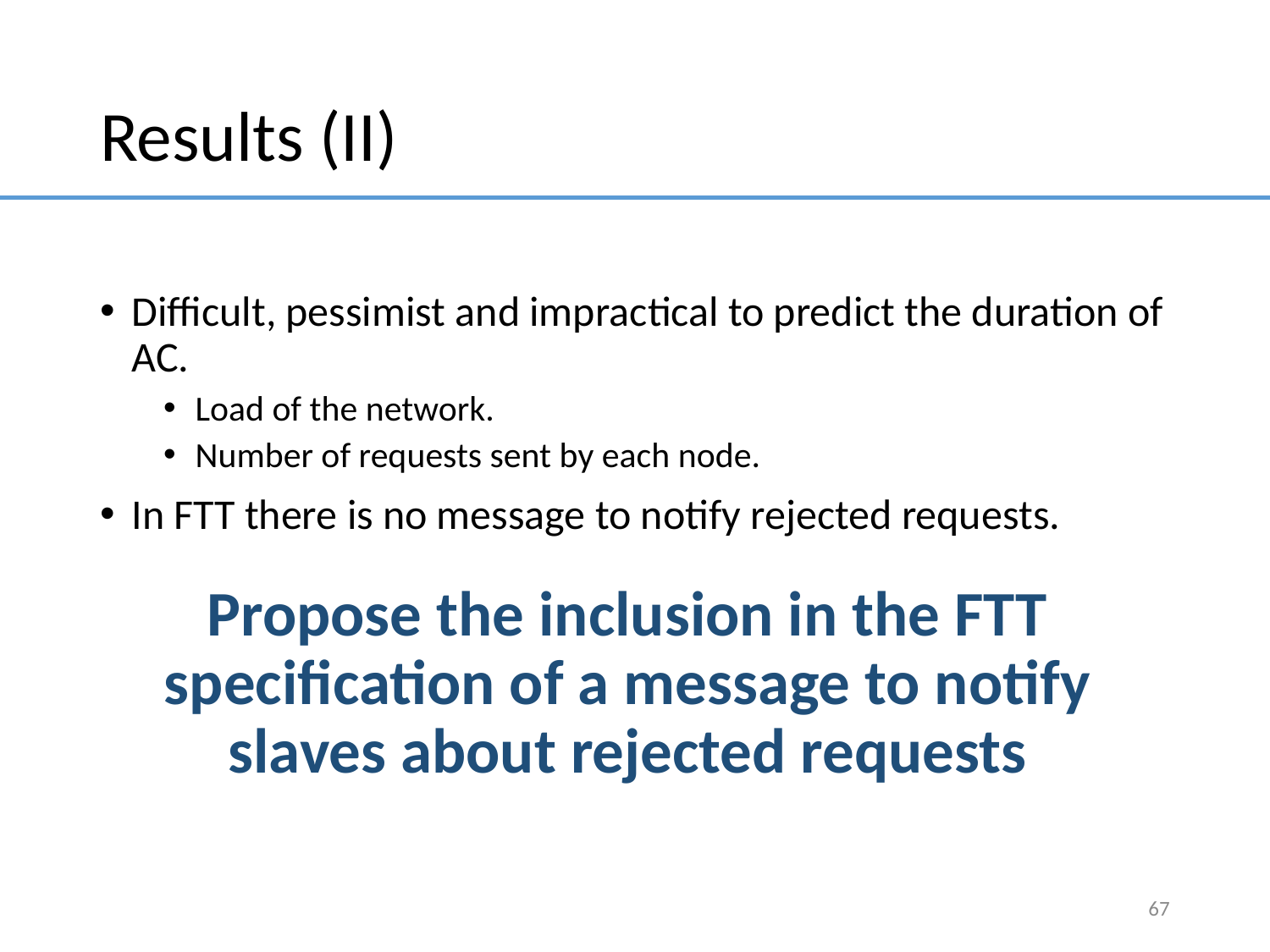

# Results (II)
Difficult, pessimist and impractical to predict the duration of AC.
Load of the network.
Number of requests sent by each node.
In FTT there is no message to notify rejected requests.
Propose the inclusion in the FTT specification of a message to notify slaves about rejected requests
67